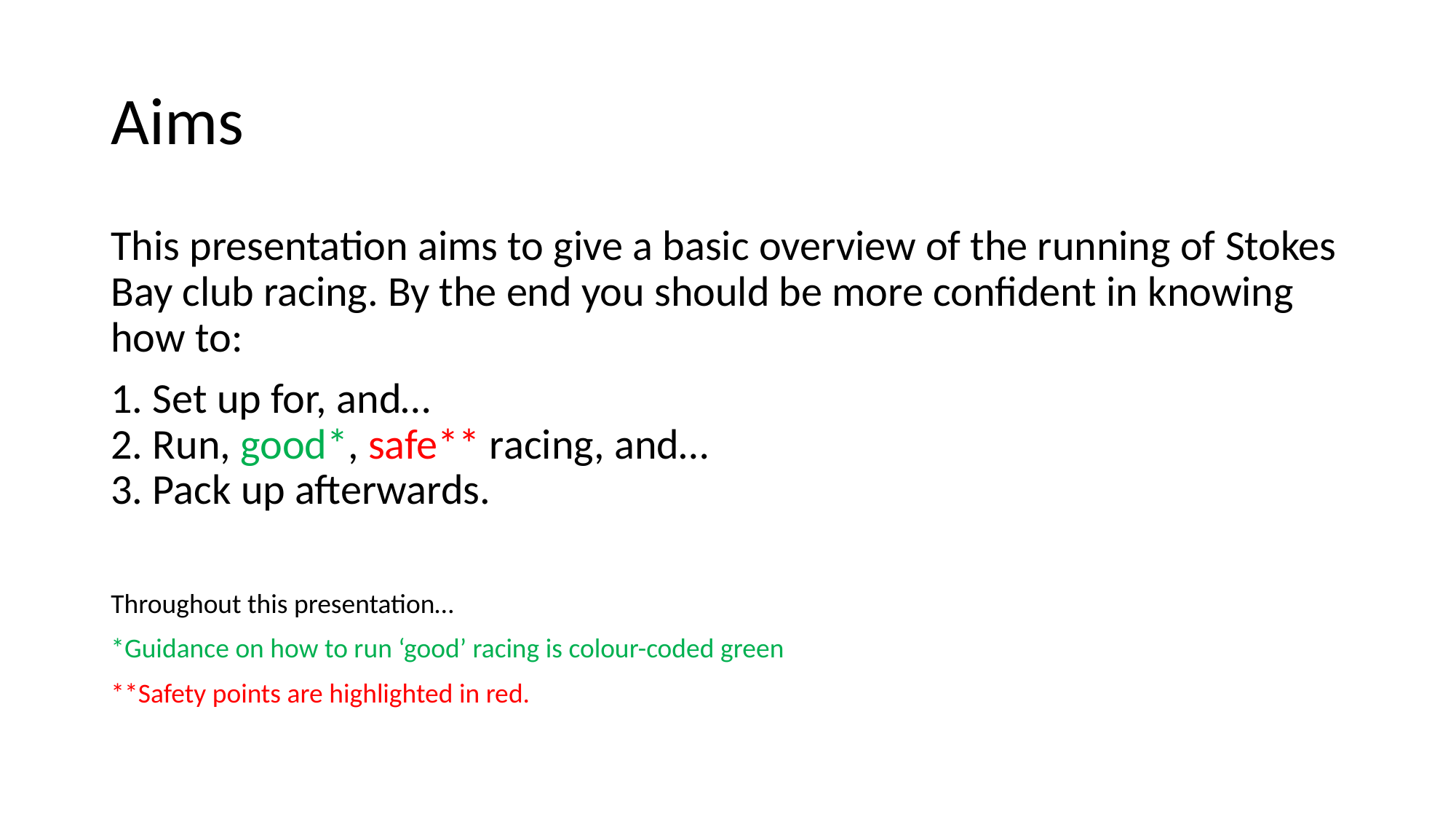

# Aims
This presentation aims to give a basic overview of the running of Stokes Bay club racing. By the end you should be more confident in knowing how to:
1. Set up for, and…
2. Run, good*, safe** racing, and…
3. Pack up afterwards.

Throughout this presentation…
*Guidance on how to run ‘good’ racing is colour-coded green
**Safety points are highlighted in red.